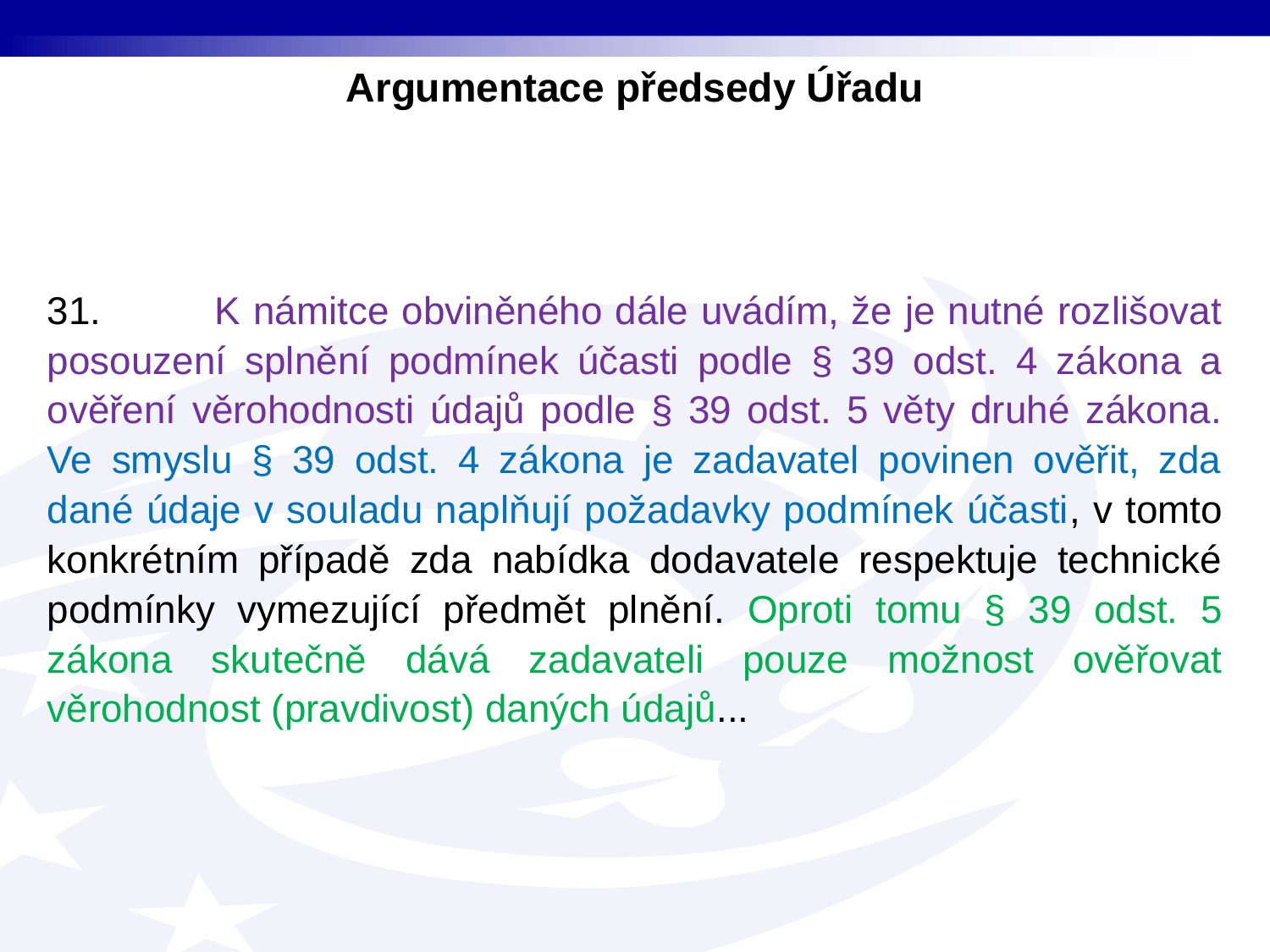

Argumentace předsedy Úřadu
31.         K námitce obviněného dále uvádím, že je nutné rozlišovat posouzení splnění podmínek účasti podle § 39 odst. 4 zákona a ověření věrohodnosti údajů podle § 39 odst. 5 věty druhé zákona. Ve smyslu § 39 odst. 4 zákona je zadavatel povinen ověřit, zda dané údaje v souladu naplňují požadavky podmínek účasti, v tomto konkrétním případě zda nabídka dodavatele respektuje technické podmínky vymezující předmět plnění. Oproti tomu § 39 odst. 5 zákona skutečně dává zadavateli pouze možnost ověřovat věrohodnost (pravdivost) daných údajů...